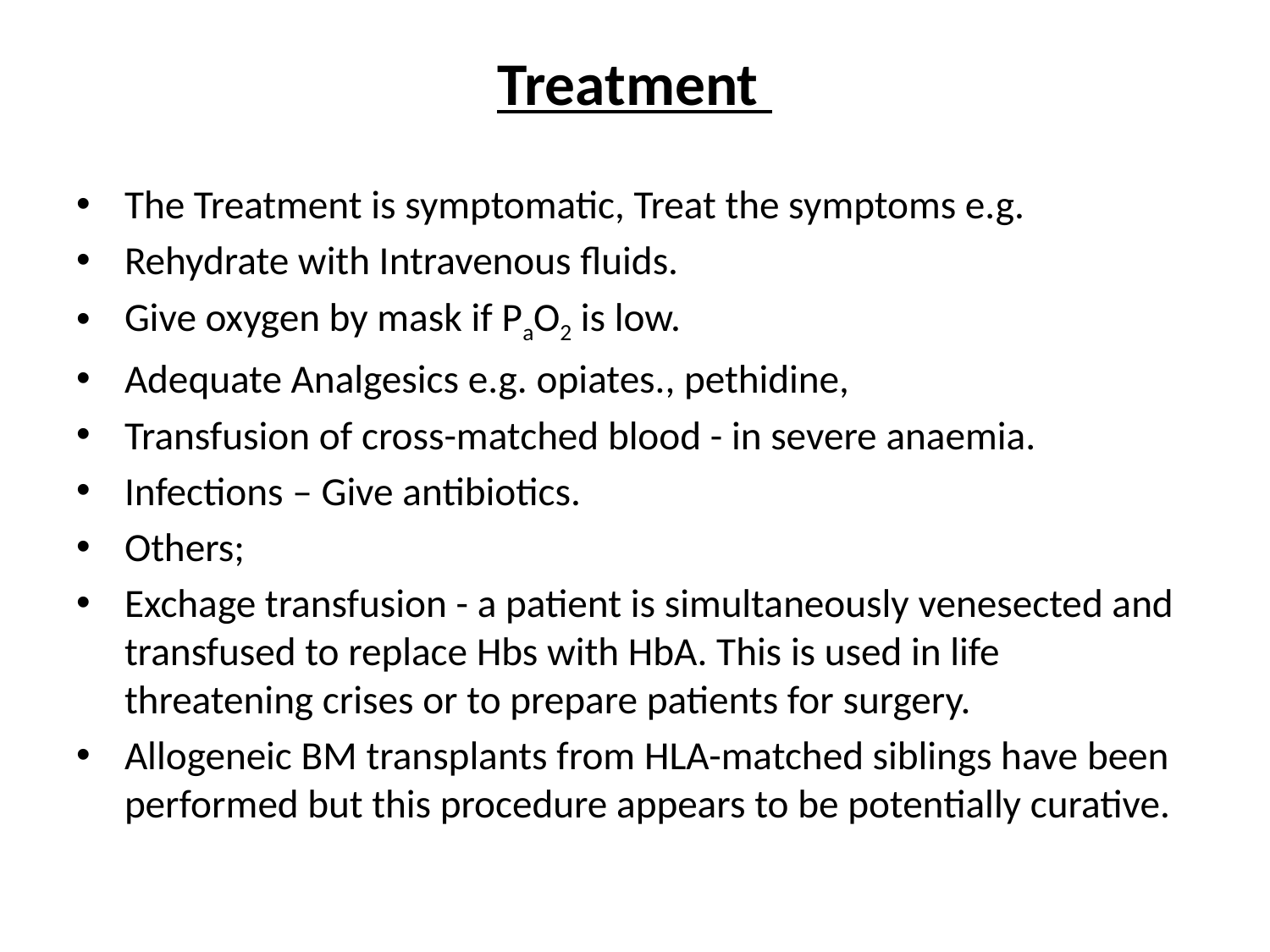

# Treatment

The Treatment is symptomatic, Treat the symptoms e.g.
Rehydrate with Intravenous fluids.
Give oxygen by mask if PaO2 is low.
Adequate Analgesics e.g. opiates., pethidine,
Transfusion of cross-matched blood - in severe anaemia.
Infections – Give antibiotics.
Others;
Exchage transfusion - a patient is simultaneously venesected and transfused to replace Hbs with HbA. This is used in life threatening crises or to prepare patients for surgery.
Allogeneic BM transplants from HLA-matched siblings have been performed but this procedure appears to be potentially curative.